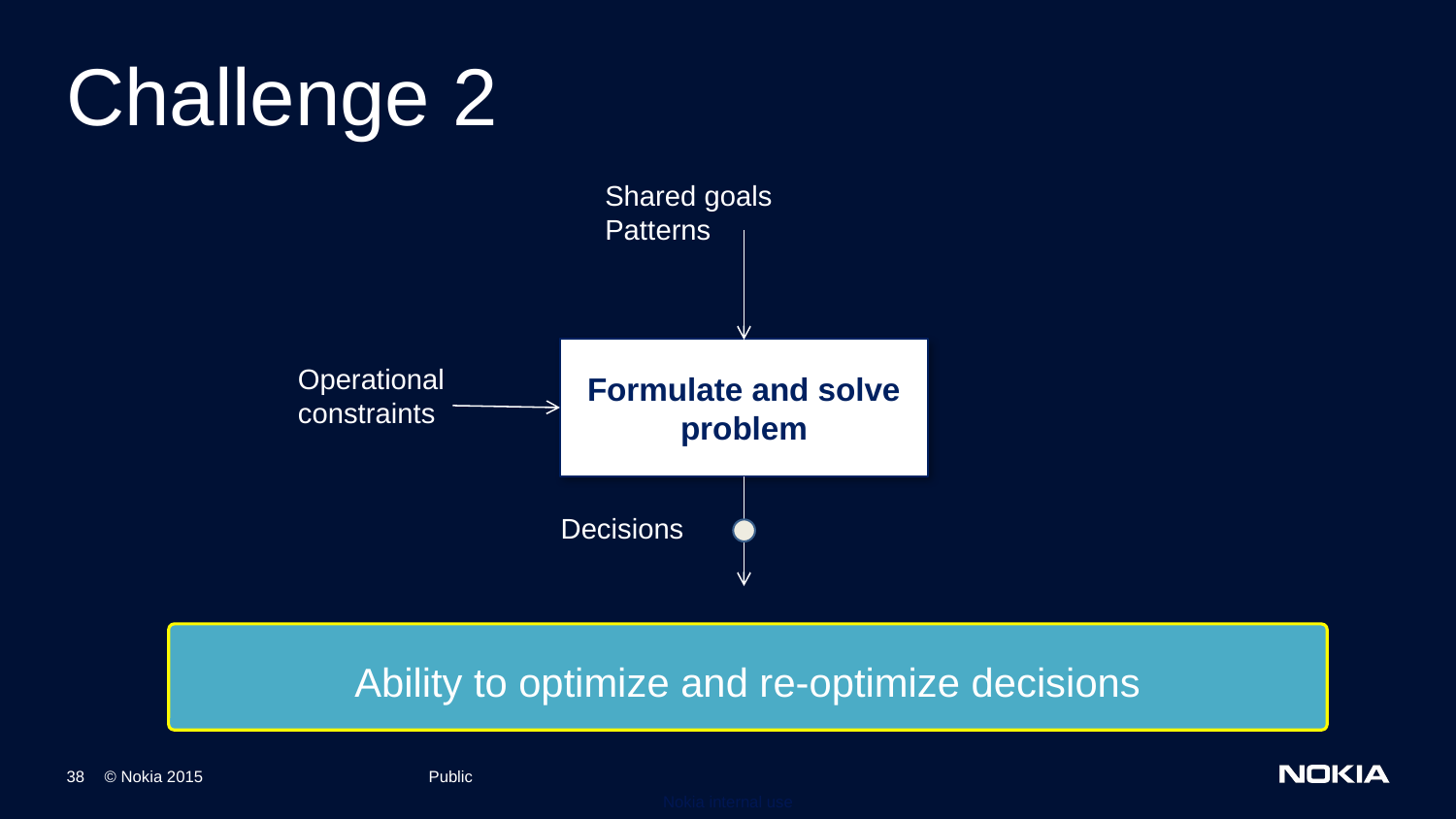

# Challenge 2
Shared goals
Patterns

Formulate and solve problem
Operational
constraints
Decisions

Ability to optimize and re-optimize decisions

Public